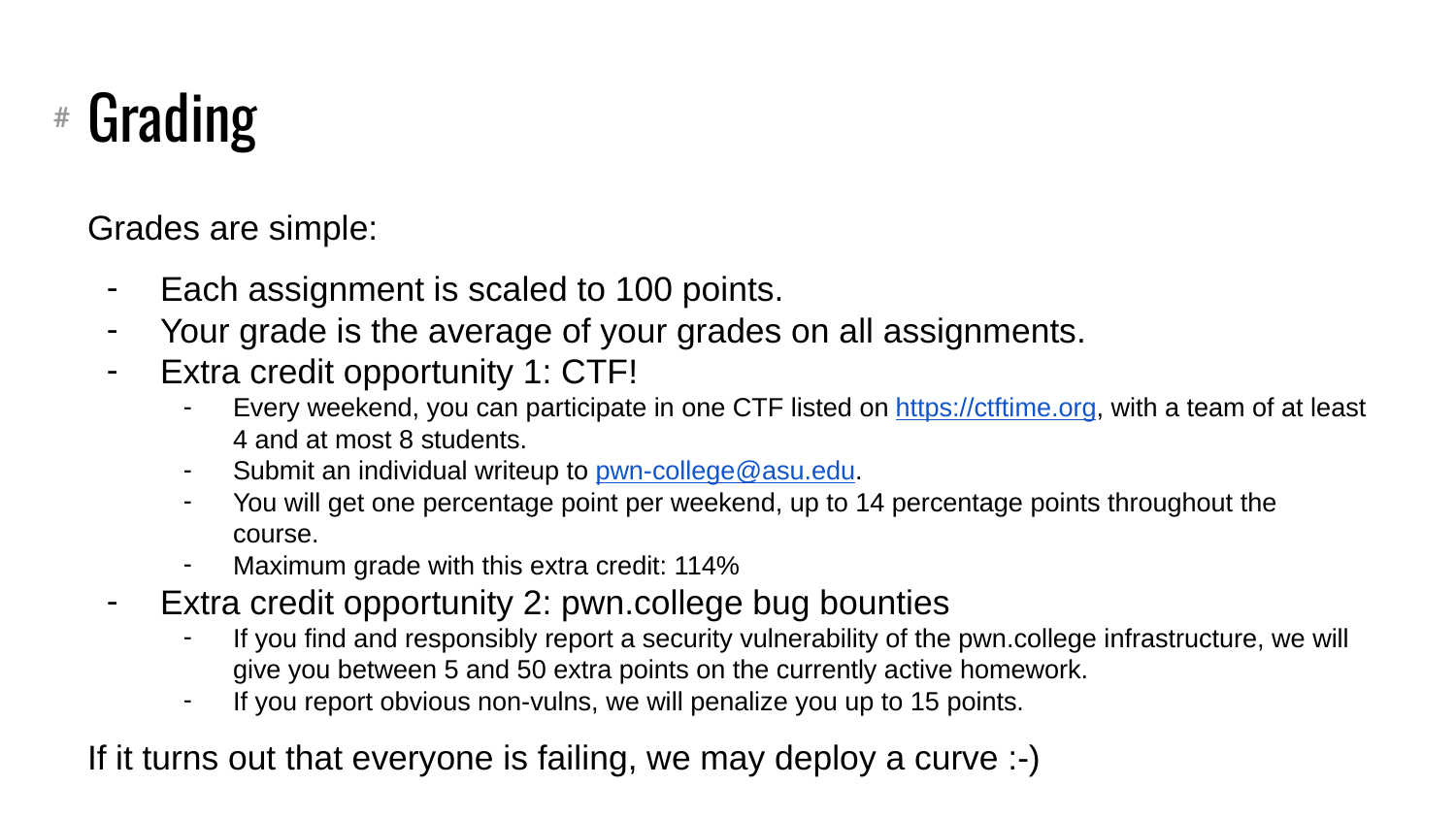

# Grading
Grades are simple:
Each assignment is scaled to 100 points.
Your grade is the average of your grades on all assignments.
Extra credit opportunity 1: CTF!
Every weekend, you can participate in one CTF listed on https://ctftime.org, with a team of at least 4 and at most 8 students.
Submit an individual writeup to pwn-college@asu.edu.
You will get one percentage point per weekend, up to 14 percentage points throughout the course.
Maximum grade with this extra credit: 114%
Extra credit opportunity 2: pwn.college bug bounties
If you find and responsibly report a security vulnerability of the pwn.college infrastructure, we will give you between 5 and 50 extra points on the currently active homework.
If you report obvious non-vulns, we will penalize you up to 15 points.
If it turns out that everyone is failing, we may deploy a curve :-)